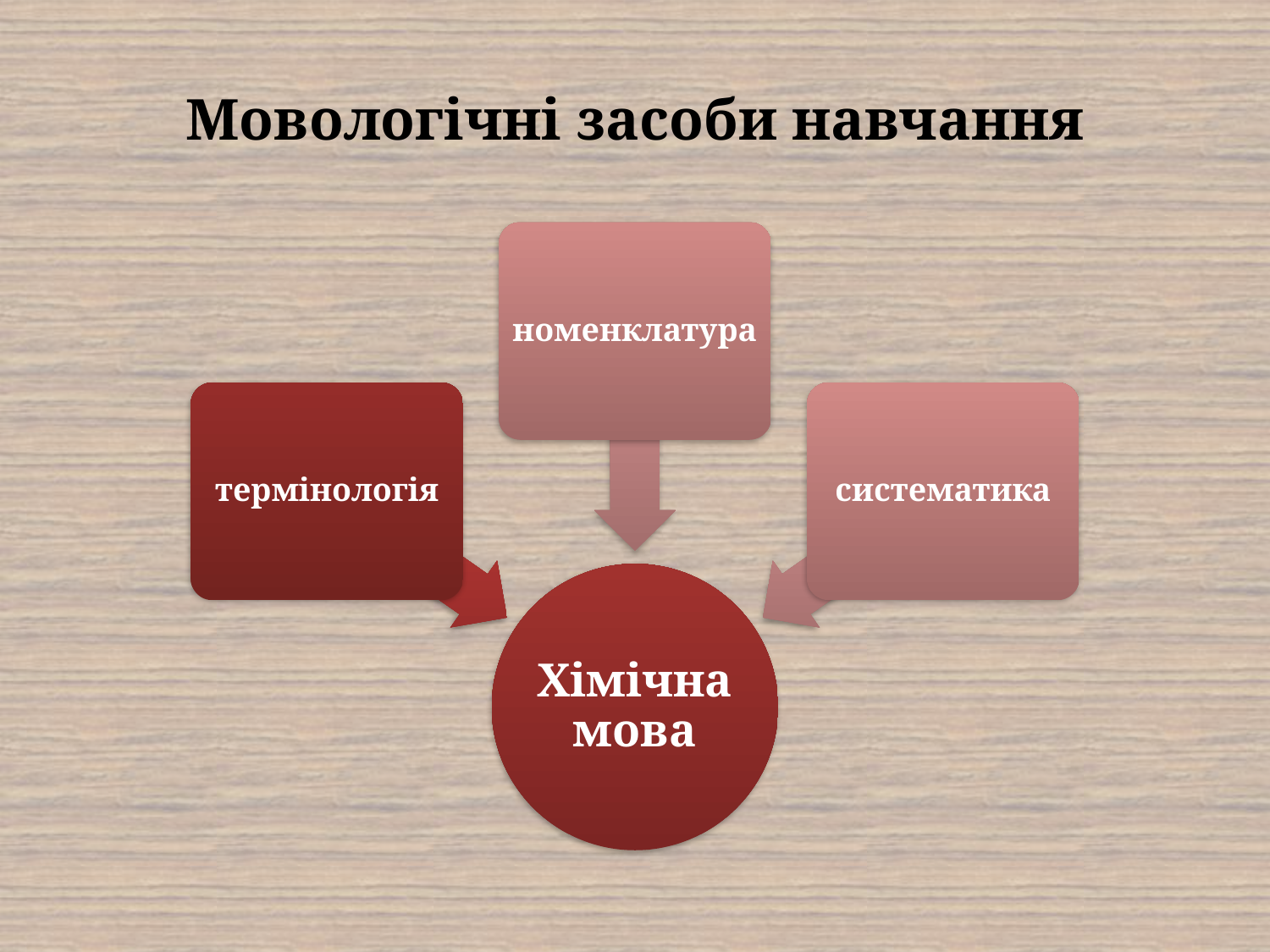

# Мовологічні засоби навчання
Хімічна мова
термінологія
номенклатура
систематика